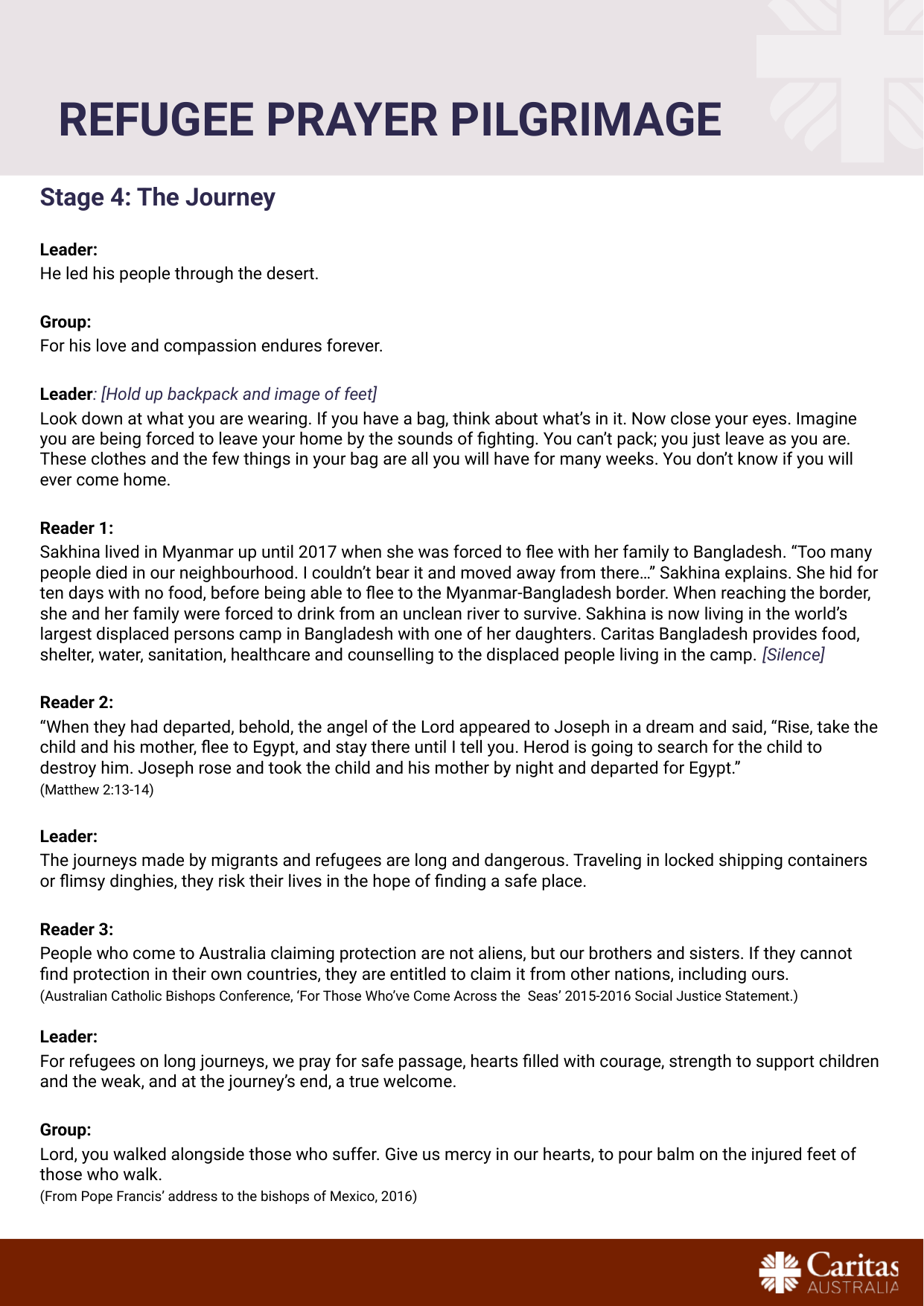

# Refugee prayer pilgrimage
Stage 4: The Journey

Leader:
He led his people through the desert.

Group:
For his love and compassion endures forever.

Leader: [Hold up backpack and image of feet]
Look down at what you are wearing. If you have a bag, think about what’s in it. Now close your eyes. Imagine you are being forced to leave your home by the sounds of fighting. You can’t pack; you just leave as you are. These clothes and the few things in your bag are all you will have for many weeks. You don’t know if you will ever come home.

Reader 1:
Sakhina lived in Myanmar up until 2017 when she was forced to flee with her family to Bangladesh. “Too many people died in our neighbourhood. I couldn’t bear it and moved away from there…” Sakhina explains. She hid for ten days with no food, before being able to flee to the Myanmar-Bangladesh border. When reaching the border, she and her family were forced to drink from an unclean river to survive. Sakhina is now living in the world’s largest displaced persons camp in Bangladesh with one of her daughters. Caritas Bangladesh provides food, shelter, water, sanitation, healthcare and counselling to the displaced people living in the camp. [Silence]

Reader 2:
“When they had departed, behold, the angel of the Lord appeared to Joseph in a dream and said, “Rise, take the child and his mother, flee to Egypt, and stay there until I tell you. Herod is going to search for the child to destroy him. Joseph rose and took the child and his mother by night and departed for Egypt.”
(Matthew 2:13-14)

Leader:
The journeys made by migrants and refugees are long and dangerous. Traveling in locked shipping containers or flimsy dinghies, they risk their lives in the hope of finding a safe place.

Reader 3:
People who come to Australia claiming protection are not aliens, but our brothers and sisters. If they cannot find protection in their own countries, they are entitled to claim it from other nations, including ours.
(Australian Catholic Bishops Conference, ‘For Those Who’ve Come Across the  Seas’ 2015-2016 Social Justice Statement.)

Leader:
For refugees on long journeys, we pray for safe passage, hearts filled with courage, strength to support children and the weak, and at the journey’s end, a true welcome.

Group:
Lord, you walked alongside those who suffer. Give us mercy in our hearts, to pour balm on the injured feet of those who walk.
(From Pope Francis’ address to the bishops of Mexico, 2016)